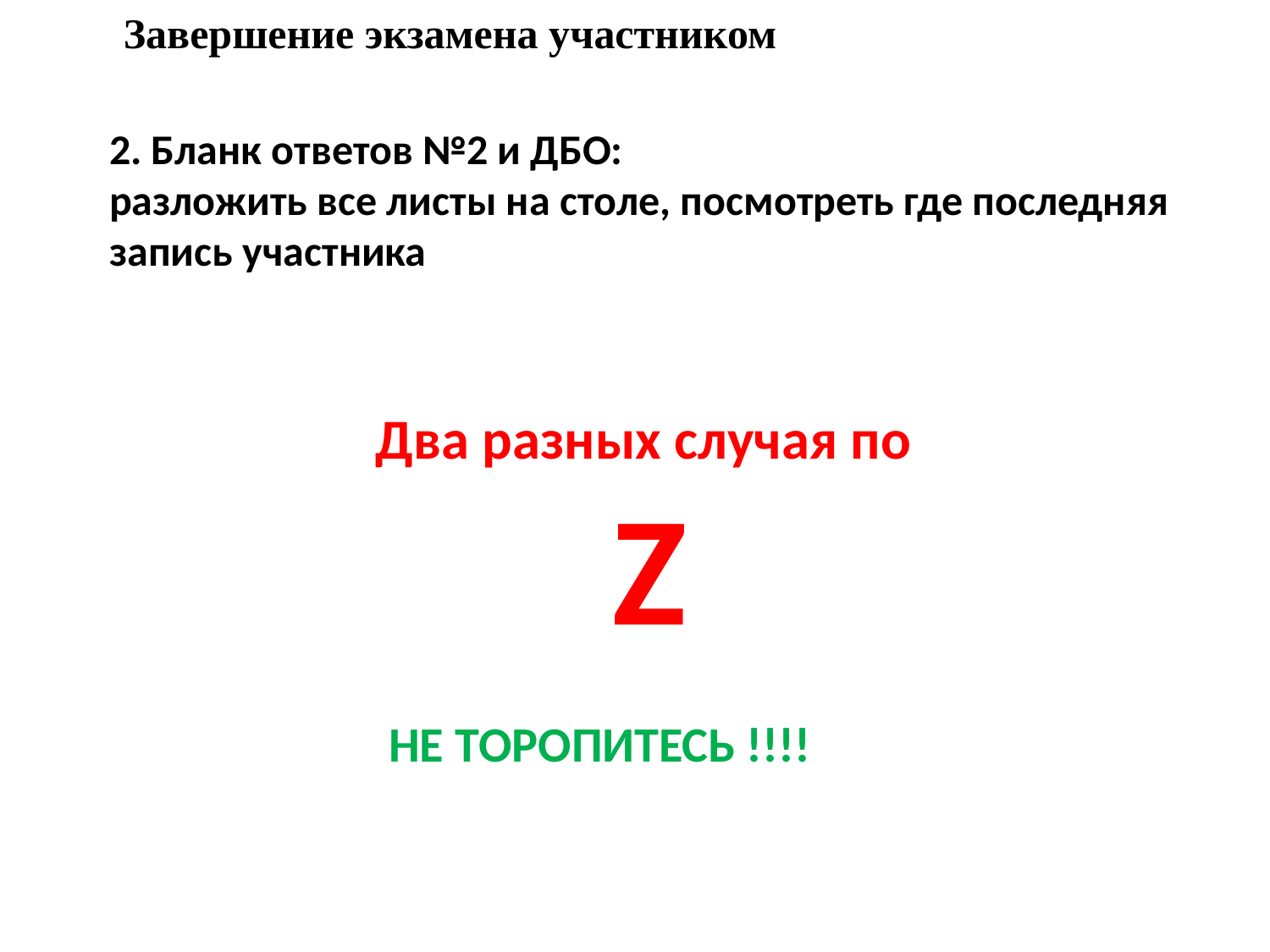

Завершение экзамена участником
2. Бланк ответов №2 и ДБО:
разложить все листы на столе, посмотреть где последняя запись участника
Два разных случая по
Z
НЕ ТОРОПИТЕСЬ !!!!